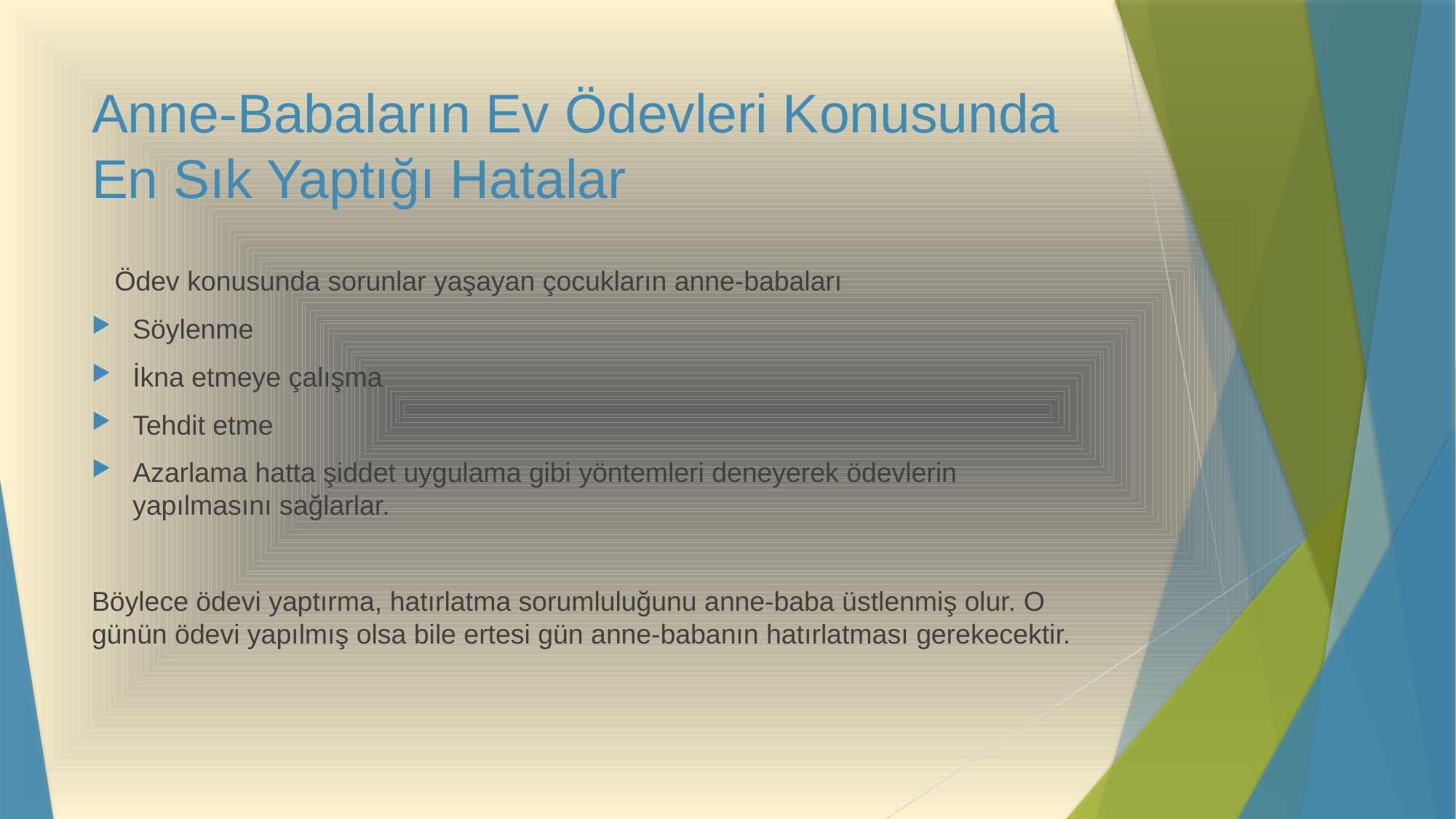

# Anne-Babaların Ev Ödevleri Konusunda En Sık Yaptığı Hatalar
   Ödev konusunda sorunlar yaşayan çocukların anne-babaları
Söylenme
İkna etmeye çalışma
Tehdit etme
Azarlama hatta şiddet uygulama gibi yöntemleri deneyerek ödevlerin yapılmasını sağlarlar.

Böylece ödevi yaptırma, hatırlatma sorumluluğunu anne-baba üstlenmiş olur. O günün ödevi yapılmış olsa bile ertesi gün anne-babanın hatırlatması gerekecektir.